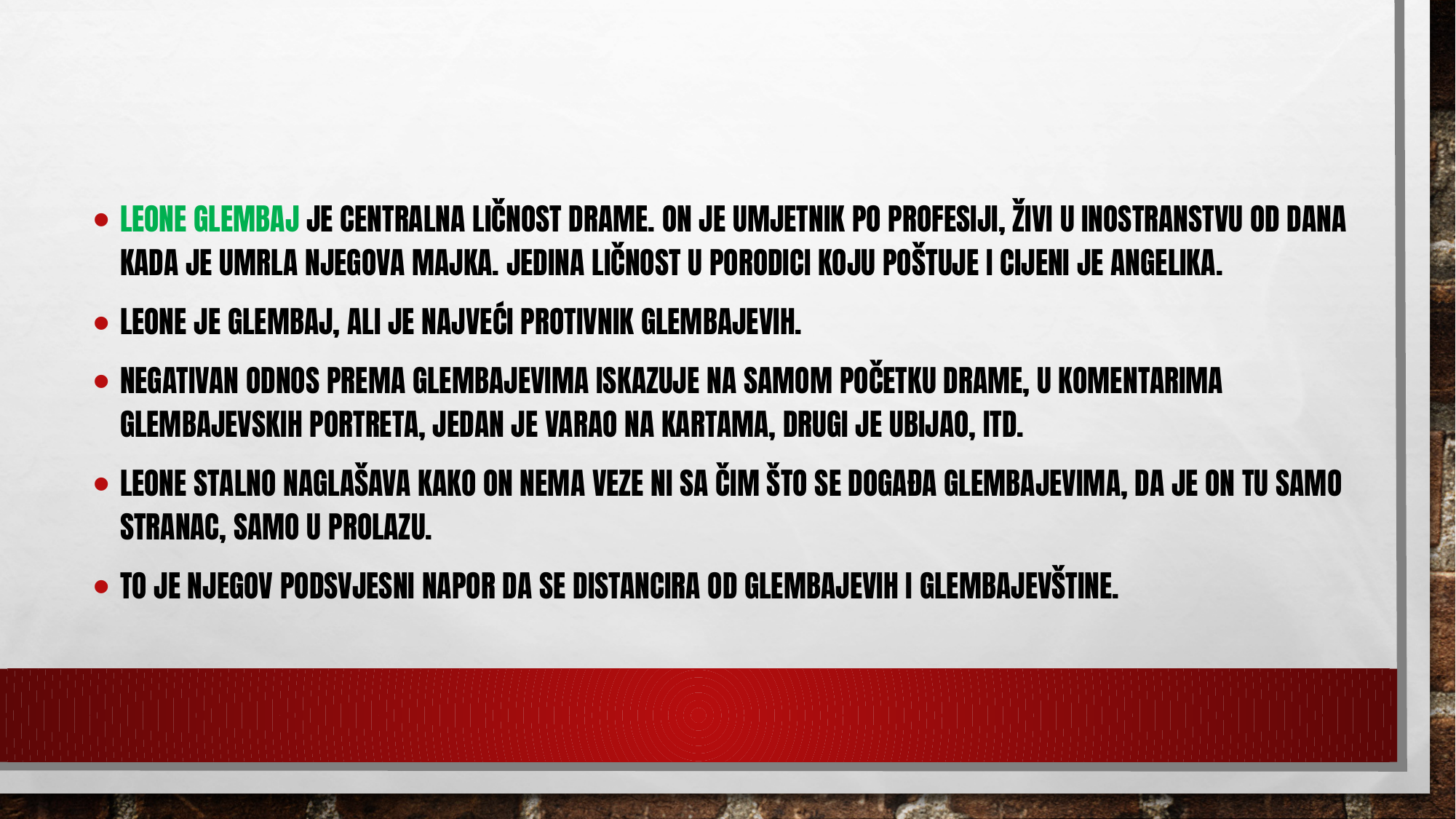

Leone Glembaj je centralna ličnost drame. On je umjetnik po profesiji, živi u inostranstvu od dana kada je umrla njegova majka. Jedina ličnost u porodici koju poštuje i cijeni je Angelika.
Leone je Glembaj, ali je najveći protivnik Glembajevih.
Negativan odnos prema Glembajevima iskazuje na samom početku drame, u komentarima glembajevskih portreta, jedan je varao na kartama, drugi je ubijao, itd.
Leone stalno naglašava kako on nema veze ni sa čim što se događa Glembajevima, da je on tu samo stranac, samo u prolazu.
To je njegov podsvjesni napor da se distancira od Glembajevih i glembajevštine.